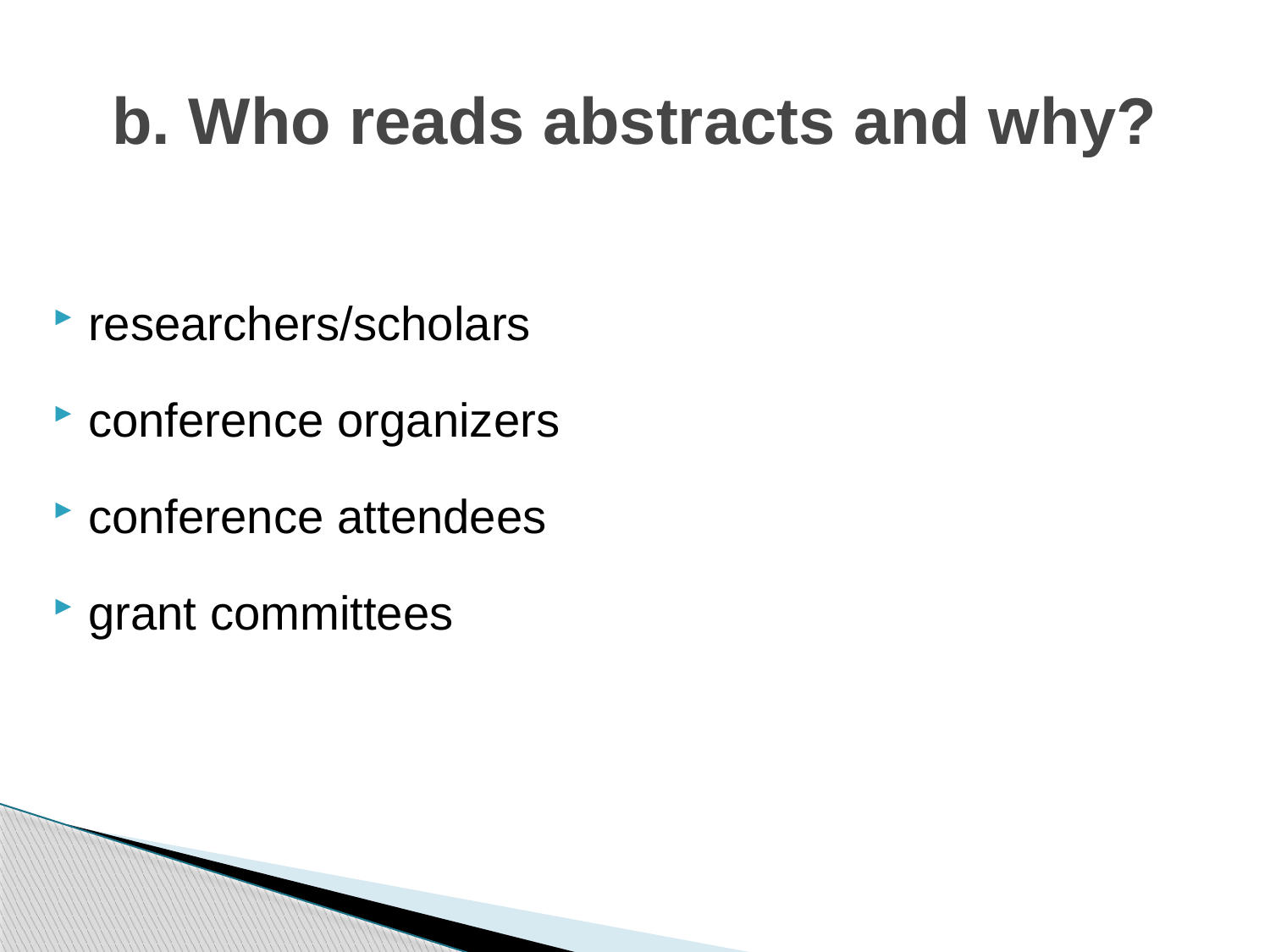

# b. Who reads abstracts and why?

researchers/scholars

conference organizers

conference attendees

grant committees